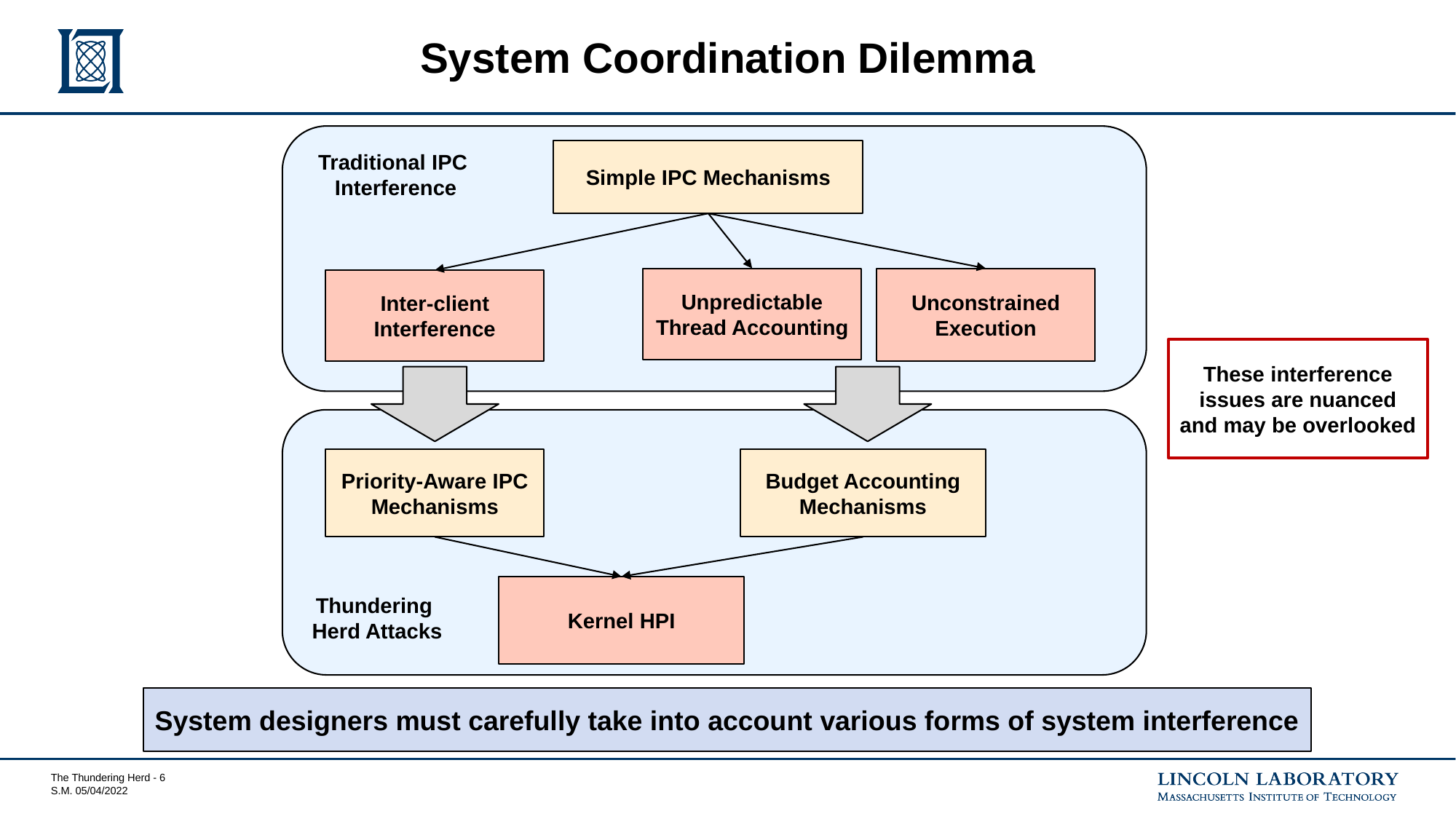

# System Coordination Dilemma

Simple IPC Mechanisms
Traditional IPC
Interference
Unpredictable Thread Accounting
Unconstrained Execution
Inter-client Interference
These interference issues are nuanced and may be overlooked

Priority-Aware IPC Mechanisms
Budget Accounting Mechanisms
Kernel HPI
Thundering
Herd Attacks
System designers must carefully take into account various forms of system interference